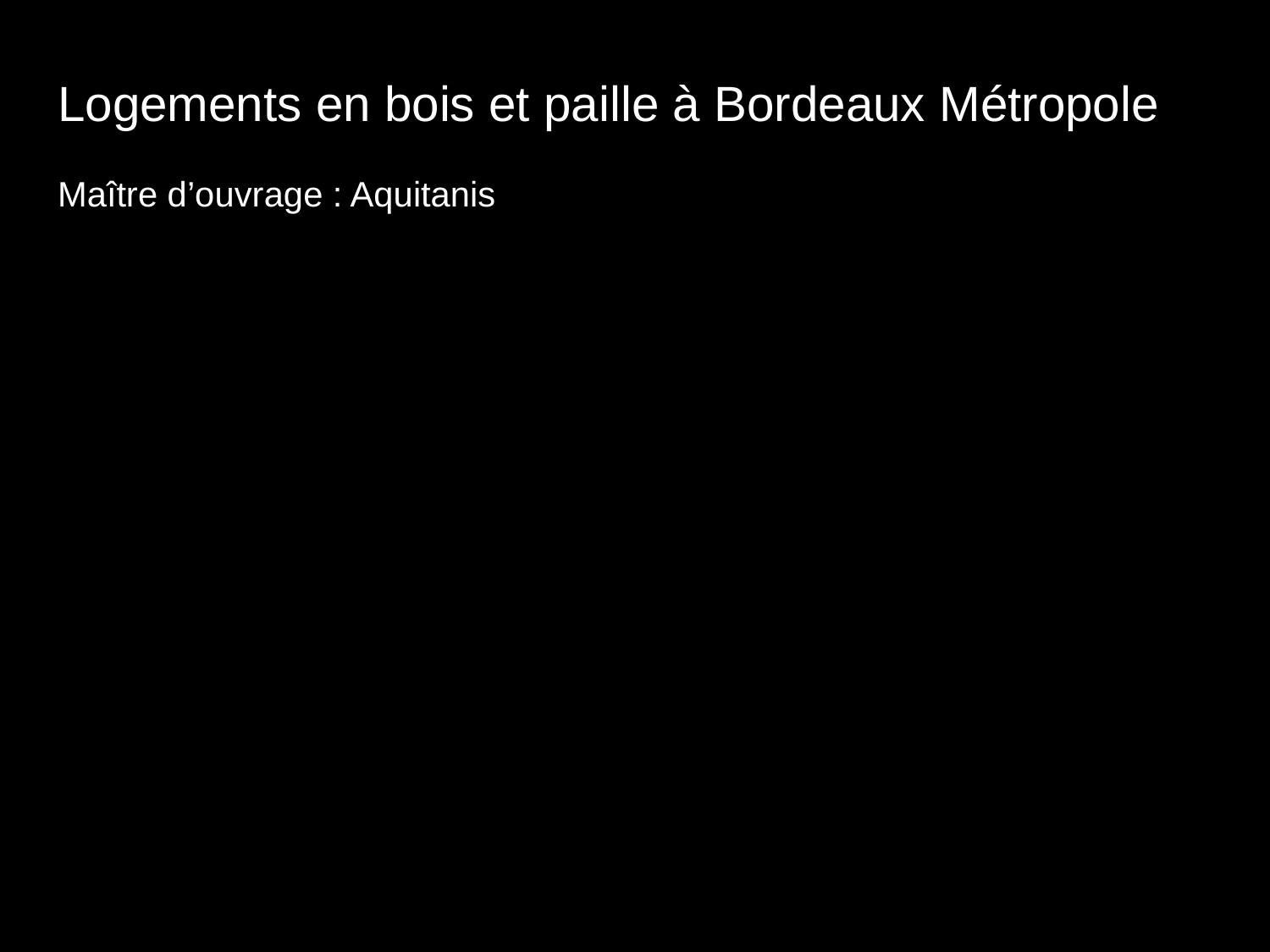

Logements en bois et paille à Bordeaux Métropole

Maître d’ouvrage : Aquitanis